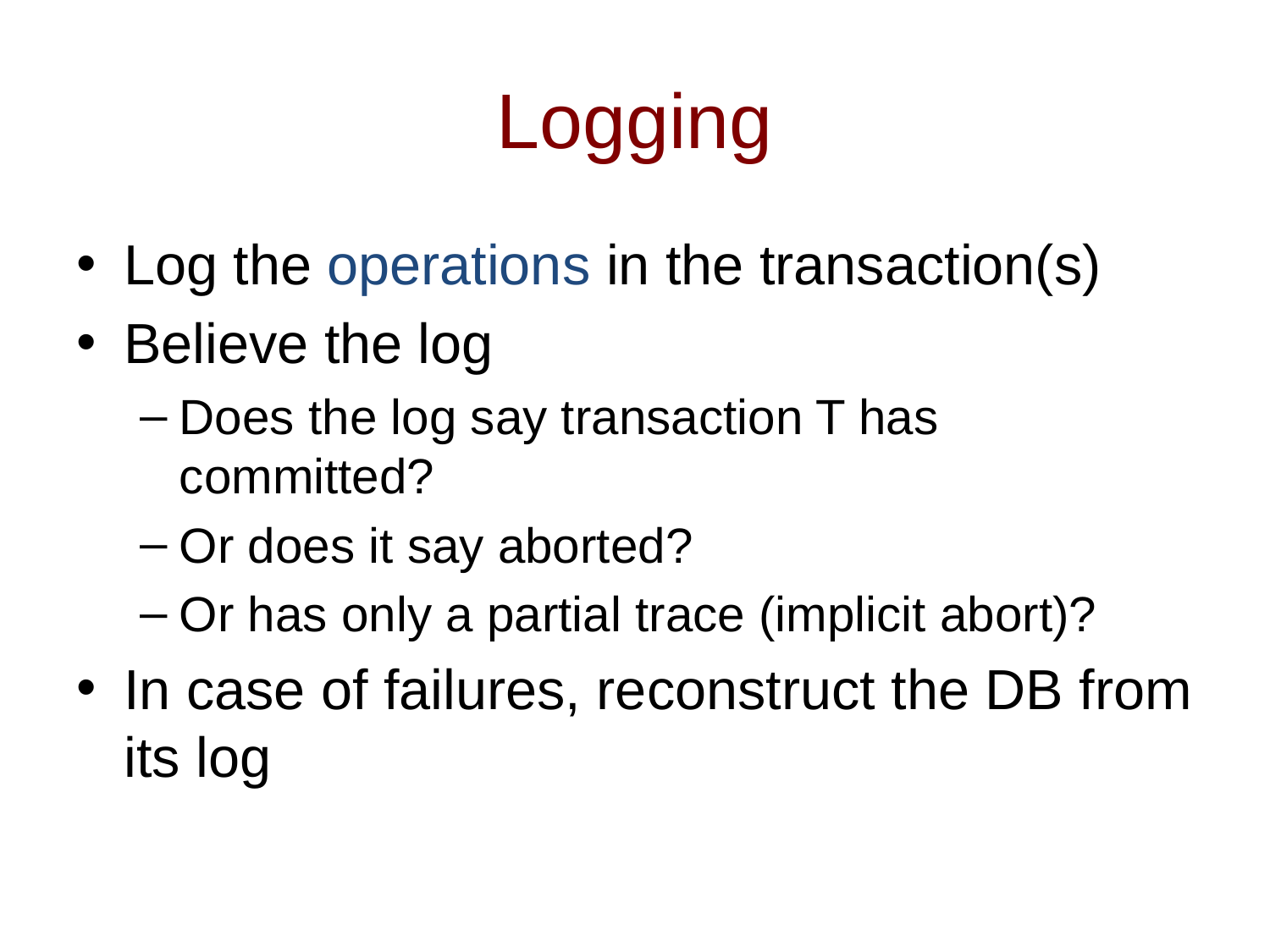

# Logging
Log the operations in the transaction(s)
Believe the log
Does the log say transaction T has committed?
Or does it say aborted?
Or has only a partial trace (implicit abort)?
In case of failures, reconstruct the DB from its log